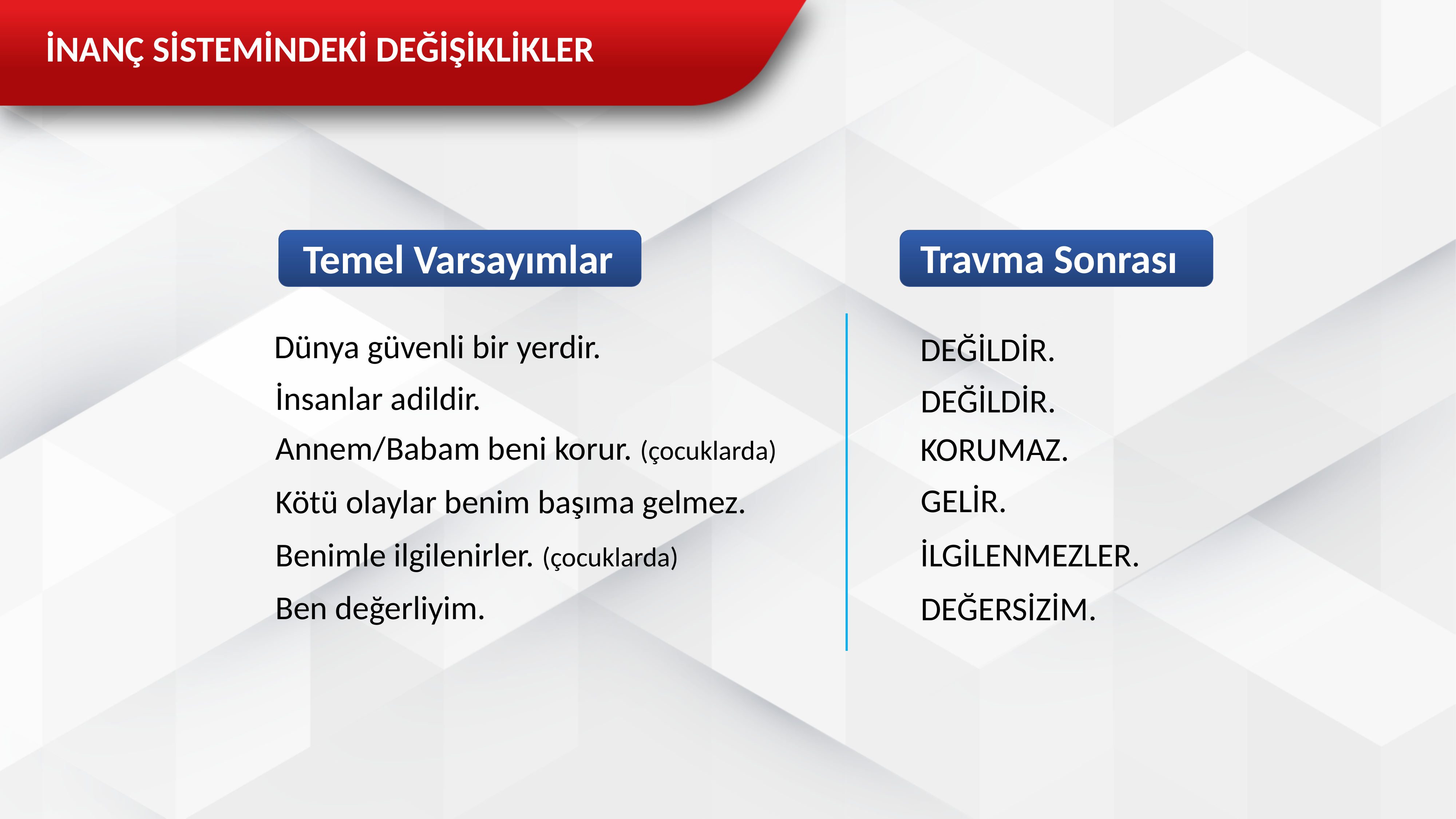

İNANÇ SİSTEMİNDEKİ DEĞİŞİKLİKLER
Travma Sonrası
Temel Varsayımlar

Dünya güvenli bir yerdir.
DEĞİLDİR.
İnsanlar adildir.
DEĞİLDİR.
Annem/Babam beni korur. (çocuklarda)
KORUMAZ.
GELİR.
Kötü olaylar benim başıma gelmez.
Benimle ilgilenirler. (çocuklarda)
İLGİLENMEZLER.
Ben değerliyim.
DEĞERSİZİM.